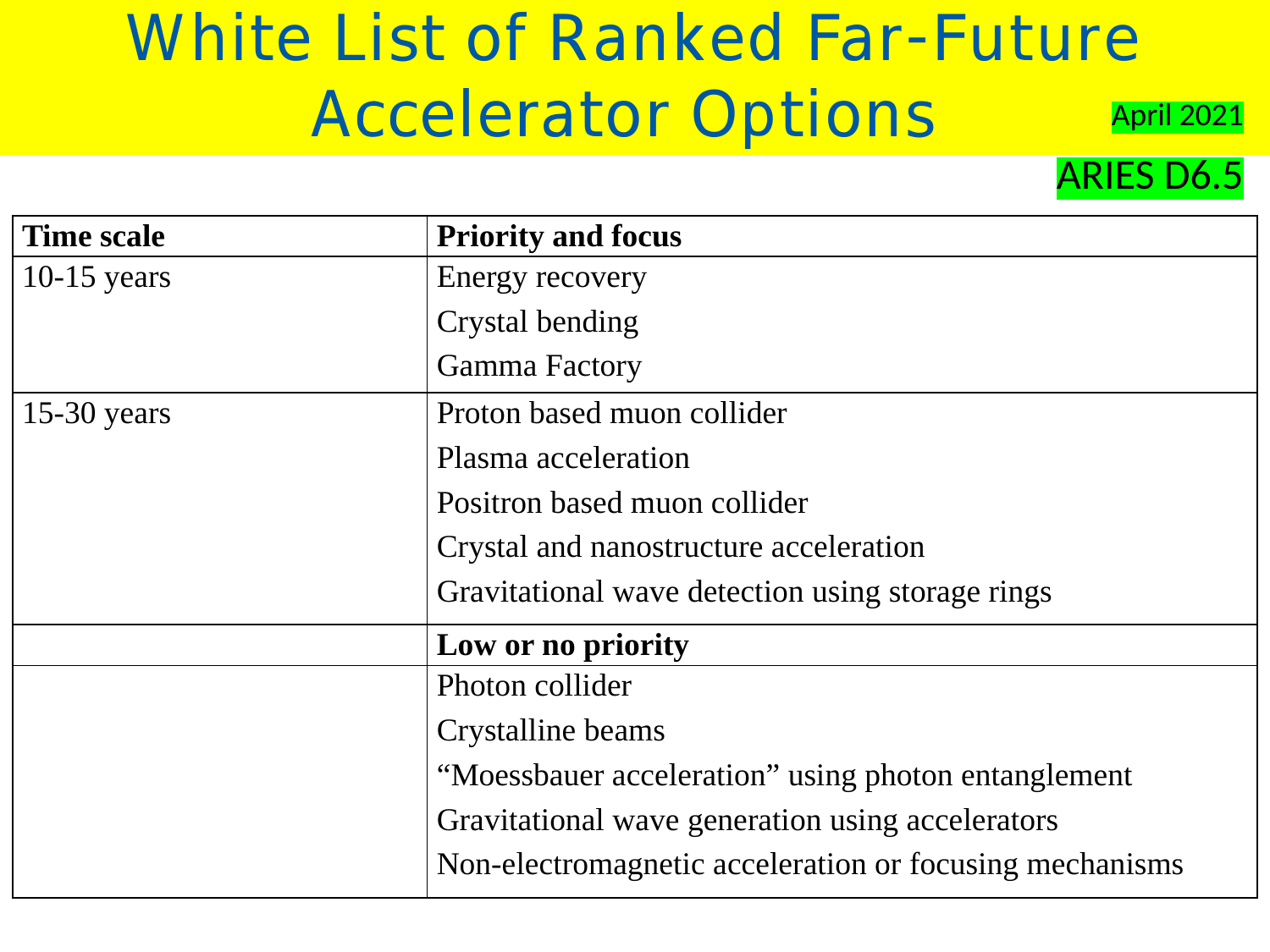

White List of Ranked Far-Future Accelerator Options
April 2021
ARIES D6.5
| Time scale | Priority and focus |
| --- | --- |
| 10-15 years | Energy recovery Crystal bending Gamma Factory |
| 15-30 years | Proton based muon collider Plasma acceleration Positron based muon collider Crystal and nanostructure acceleration Gravitational wave detection using storage rings |
|  | Low or no priority |
|  | Photon collider Crystalline beams “Moessbauer acceleration” using photon entanglement Gravitational wave generation using accelerators Non-electromagnetic acceleration or focusing mechanisms |